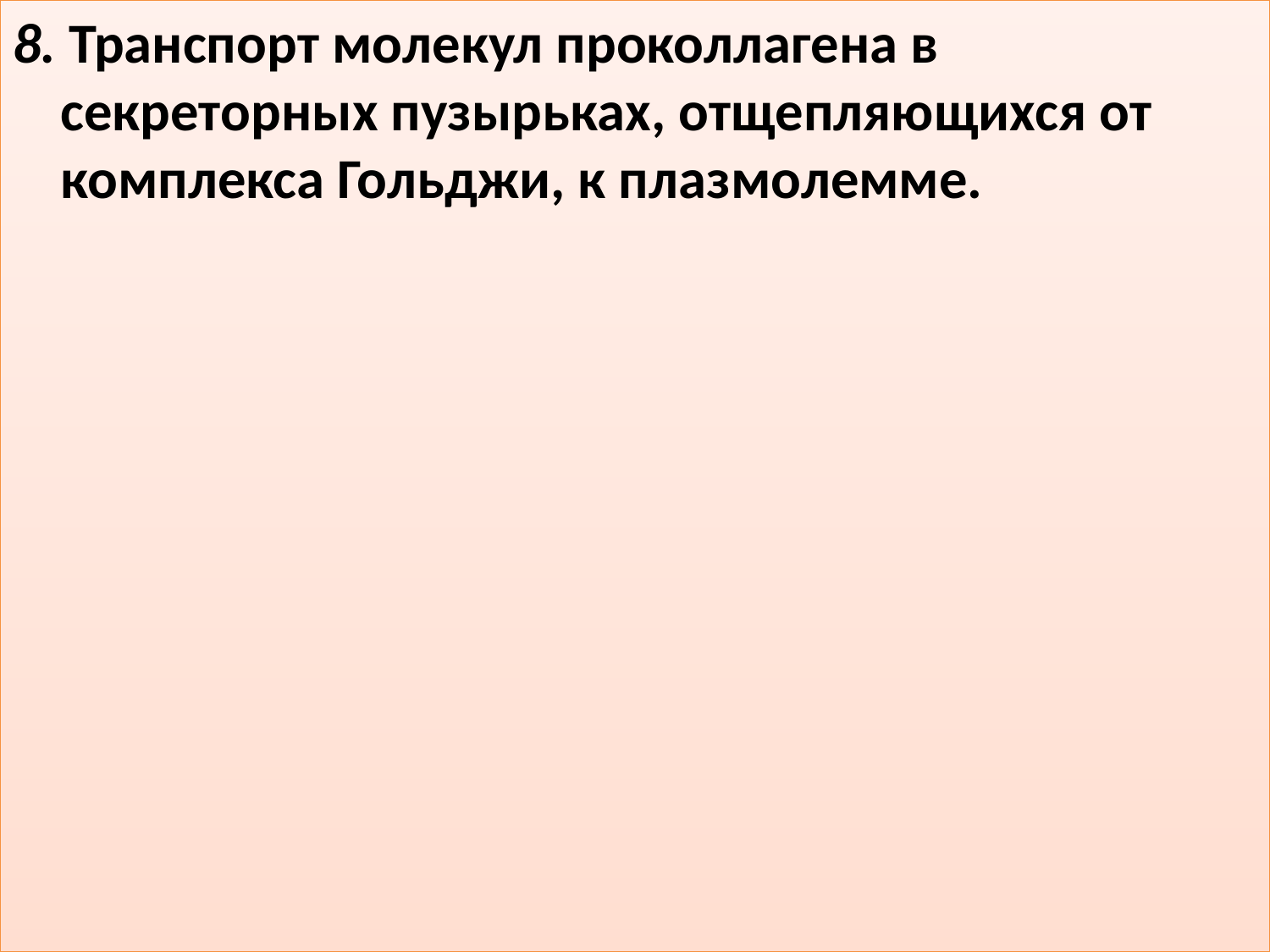

#
8. Транспорт молекул проколлагена в секреторных пузырьках, отщепляющихся от комплекса Гольджи, к плазмолемме.